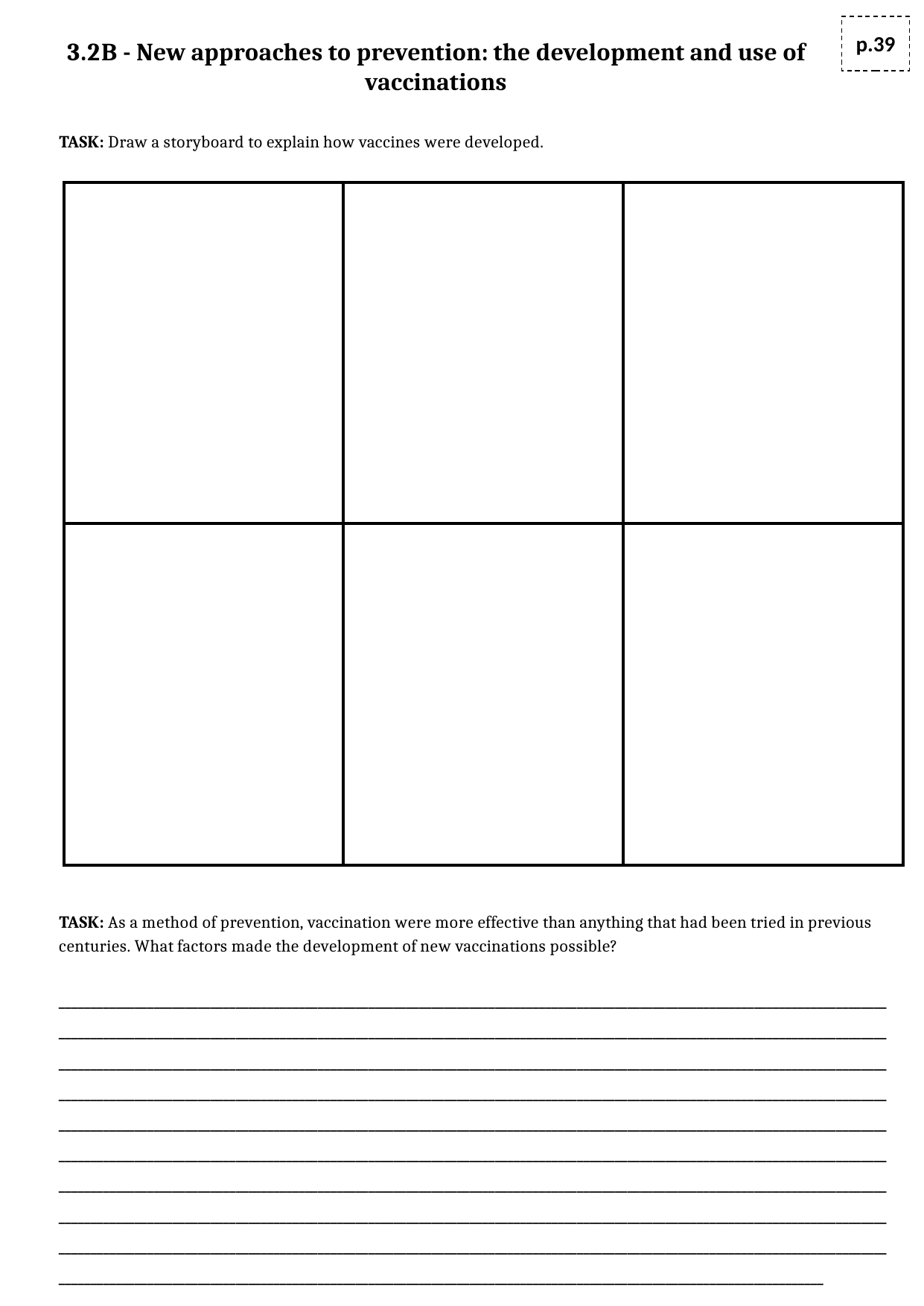

p.39
# 3.2B - New approaches to prevention: the development and use of vaccinations
TASK: Draw a storyboard to explain how vaccines were developed.

|  |  |  |
| --- | --- | --- |
|  |  |  |
TASK: As a method of prevention, vaccination were more effective than anything that had been tried in previous centuries. What factors made the development of new vaccinations possible?
____________________________________________________________________________________________________________________________________________________________________________________________________________________________________________________________________________________________________________________________________________________________________________________________________________________________________________________________________________________________________________________________________________________________________________________________________________________________________________________________________________________________________________________________________________________________________________________________________________________________________________________________________________________________________________________________________________________________________________________________________________________________________________________________________________________________________________________________________________________________________________________________________________________________________________________________________________________________________________________________________________________